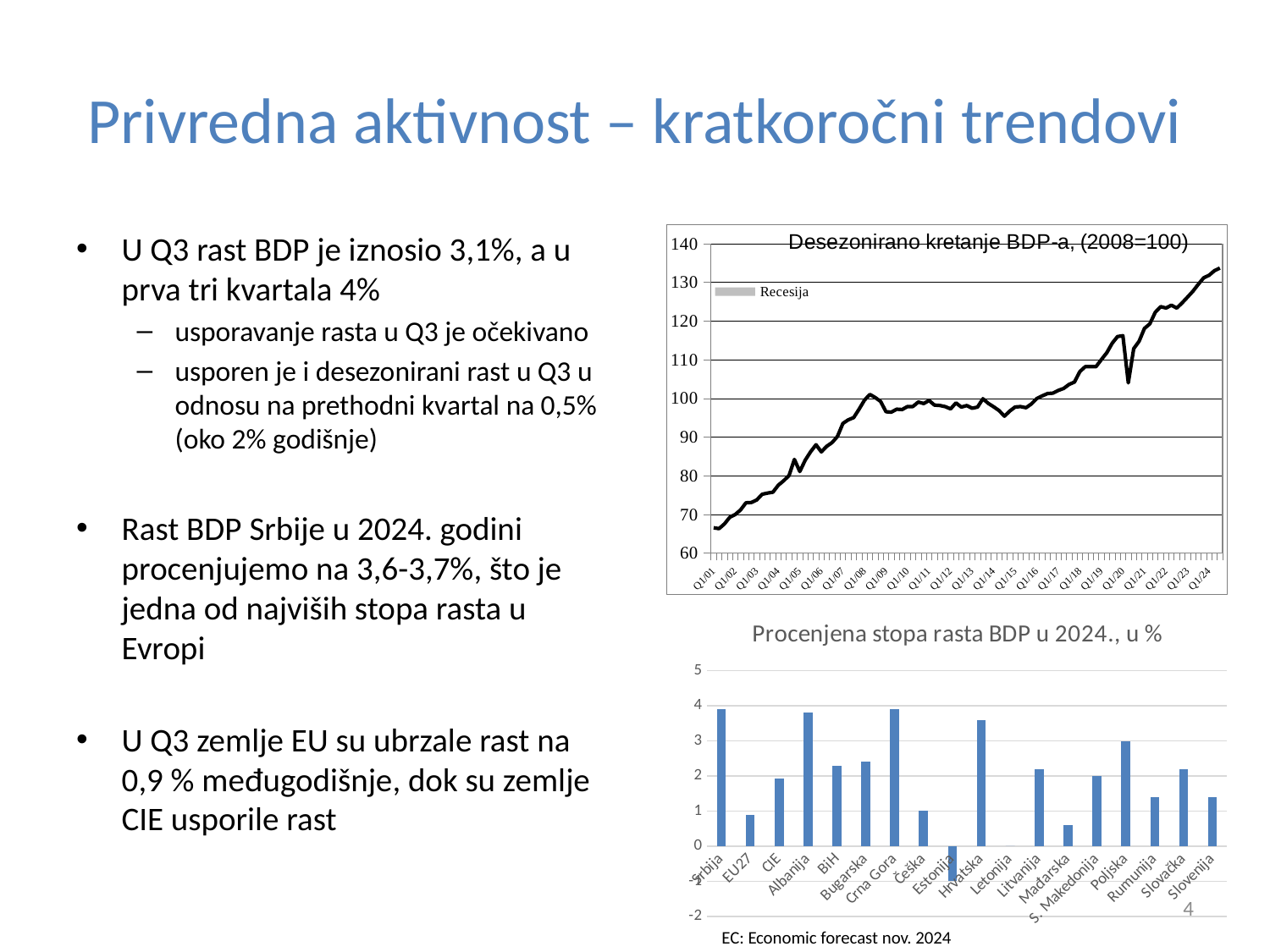

# Privredna aktivnost – kratkoročni trendovi
U Q3 rast BDP je iznosio 3,1%, a u prva tri kvartala 4%
usporavanje rasta u Q3 je očekivano
usporen je i desezonirani rast u Q3 u odnosu na prethodni kvartal na 0,5% (oko 2% godišnje)

Rast BDP Srbije u 2024. godini procenjujemo na 3,6-3,7%, što je jedna od najviših stopa rasta u Evropi

U Q3 zemlje EU su ubrzale rast na 0,9 % međugodišnje, dok su zemlje CIE usporile rast

### Chart

| Category | Recesija | Desezonirani indeks BDP-a |
|---|---|---|

### Chart: Procenjena stopa rasta BDP u 2024., u %

| Category | 2024 |
|---|---|
| Srbija | 3.9 |
| EU27 | 0.9 |
| CIE | 1.9199999999999997 |
| Albanija | 3.8 |
| BiH | 2.3 |
| Bugarska | 2.4 |
| Crna Gora | 3.9 |
| Češka | 1.0 |
| Estonija | -1.0 |
| Hrvatska | 3.6 |
| Letonija | 0.0 |
| Litvanija | 2.2 |
| Mađarska | 0.6 |
| S. Makedonija | 2.0 |
| Poljska | 3.0 |
| Rumunija | 1.4 |
| Slovačka | 2.2 |
| Slovenija | 1.4 |
4
EC: Economic forecast nov. 2024